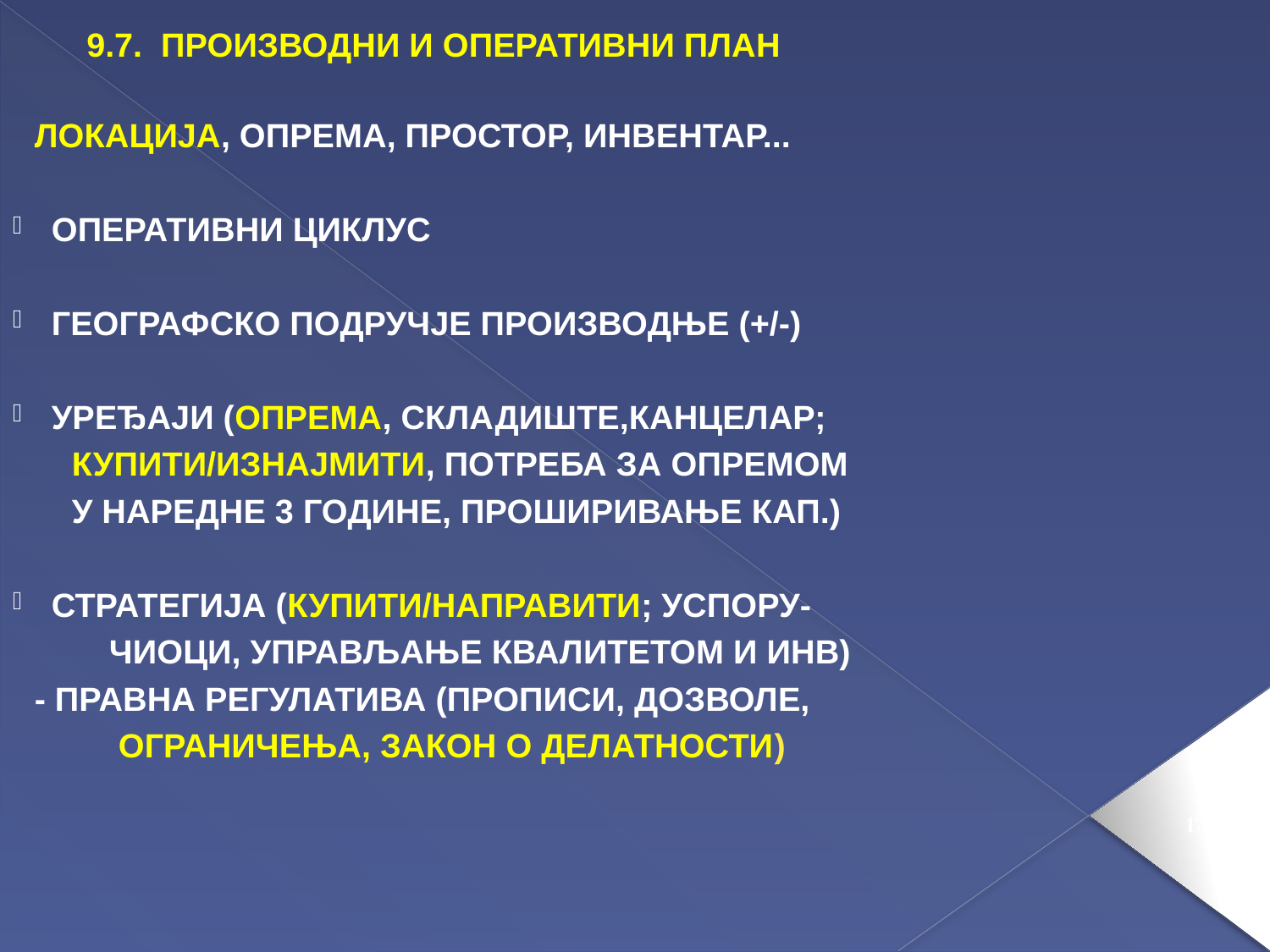

9.7.  ПРОИЗВОДНИ И ОПЕРАТИВНИ ПЛАН

ЛОКАЦИЈА, ОПРЕМА, ПРОСТОР, ИНВЕНТАР...

ОПЕРАТИВНИ ЦИКЛУС

ГЕОГРАФСКО ПОДРУЧЈЕ ПРОИЗВОДЊЕ (+/-)

УРЕЂАЈИ (ОПРЕМА, СКЛАДИШТЕ,КАНЦЕЛАР;
    КУПИТИ/ИЗНАЈМИТИ, ПОТРЕБА ЗА ОПРЕМОМ
    У НАРЕДНЕ 3 ГОДИНЕ, ПРОШИРИВАЊЕ КАП.)

СТРАТЕГИЈА (КУПИТИ/НАПРАВИТИ; УСПОРУ-
        ЧИОЦИ, УПРАВЉАЊЕ КВАЛИТЕТОМ И ИНВ)
- ПРАВНА РЕГУЛАТИВА (ПРОПИСИ, ДОЗВОЛЕ,
         ОГРАНИЧЕЊА, ЗАКОН О ДЕЛАТНОСТИ)

179